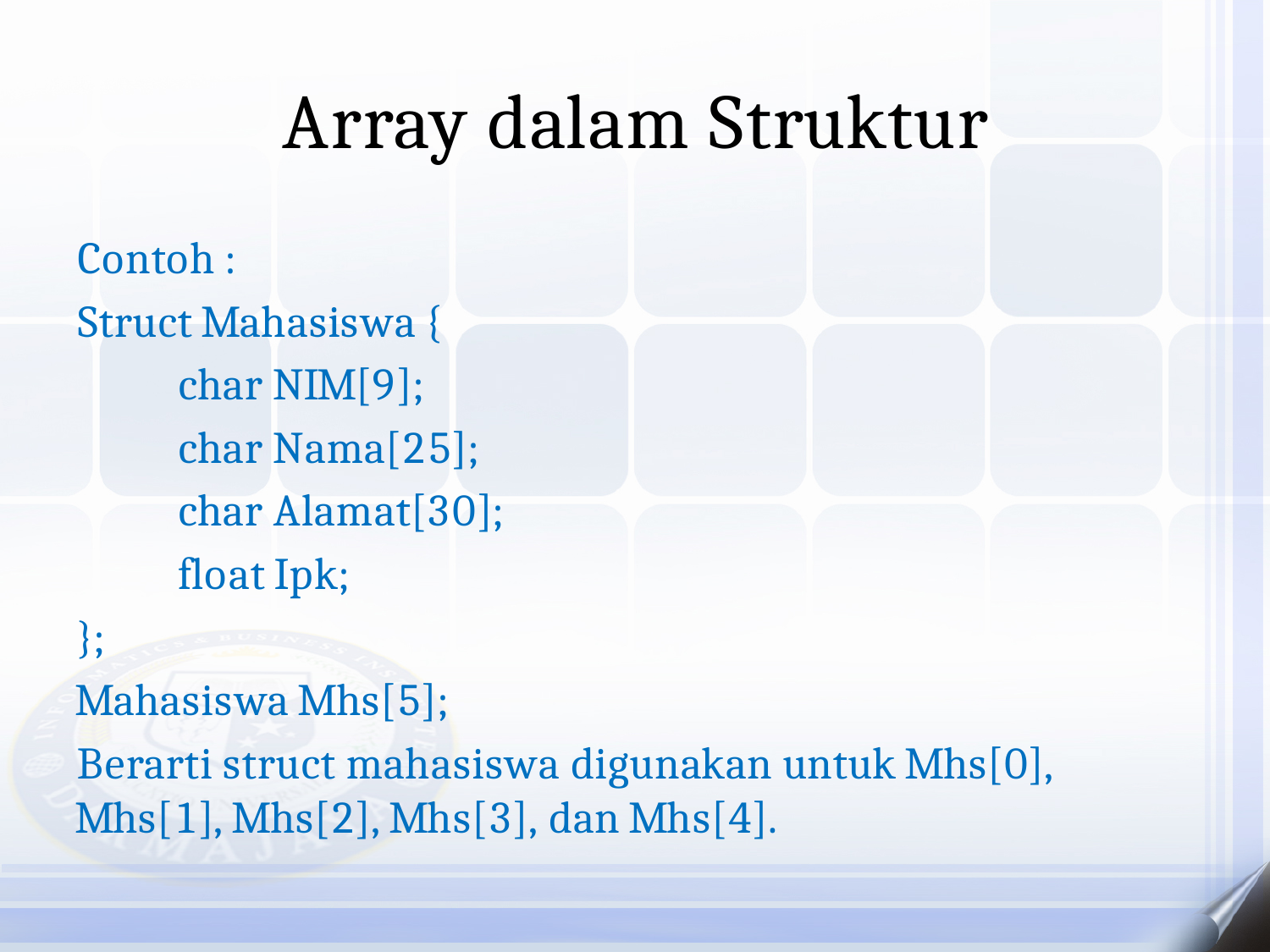

# Array dalam Struktur
Contoh :
Struct Mahasiswa {
	char NIM[9];
	char Nama[25];
	char Alamat[30];
	float Ipk;
};
Mahasiswa Mhs[5];
Berarti struct mahasiswa digunakan untuk Mhs[0], Mhs[1], Mhs[2], Mhs[3], dan Mhs[4].